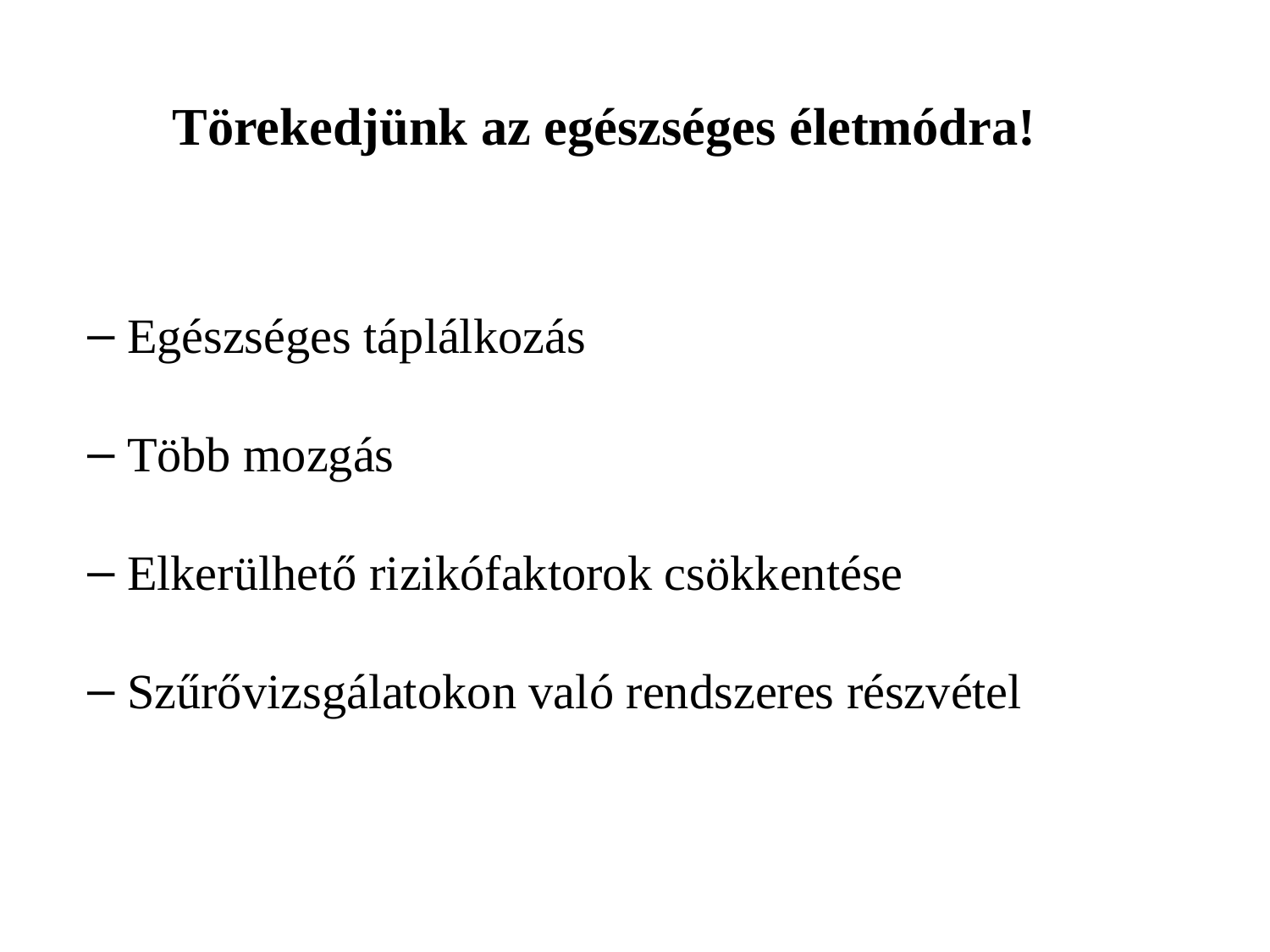

Törekedjünk az egészséges életmódra!
 Egészséges táplálkozás

 Több mozgás

 Elkerülhető rizikófaktorok csökkentése

 Szűrővizsgálatokon való rendszeres részvétel